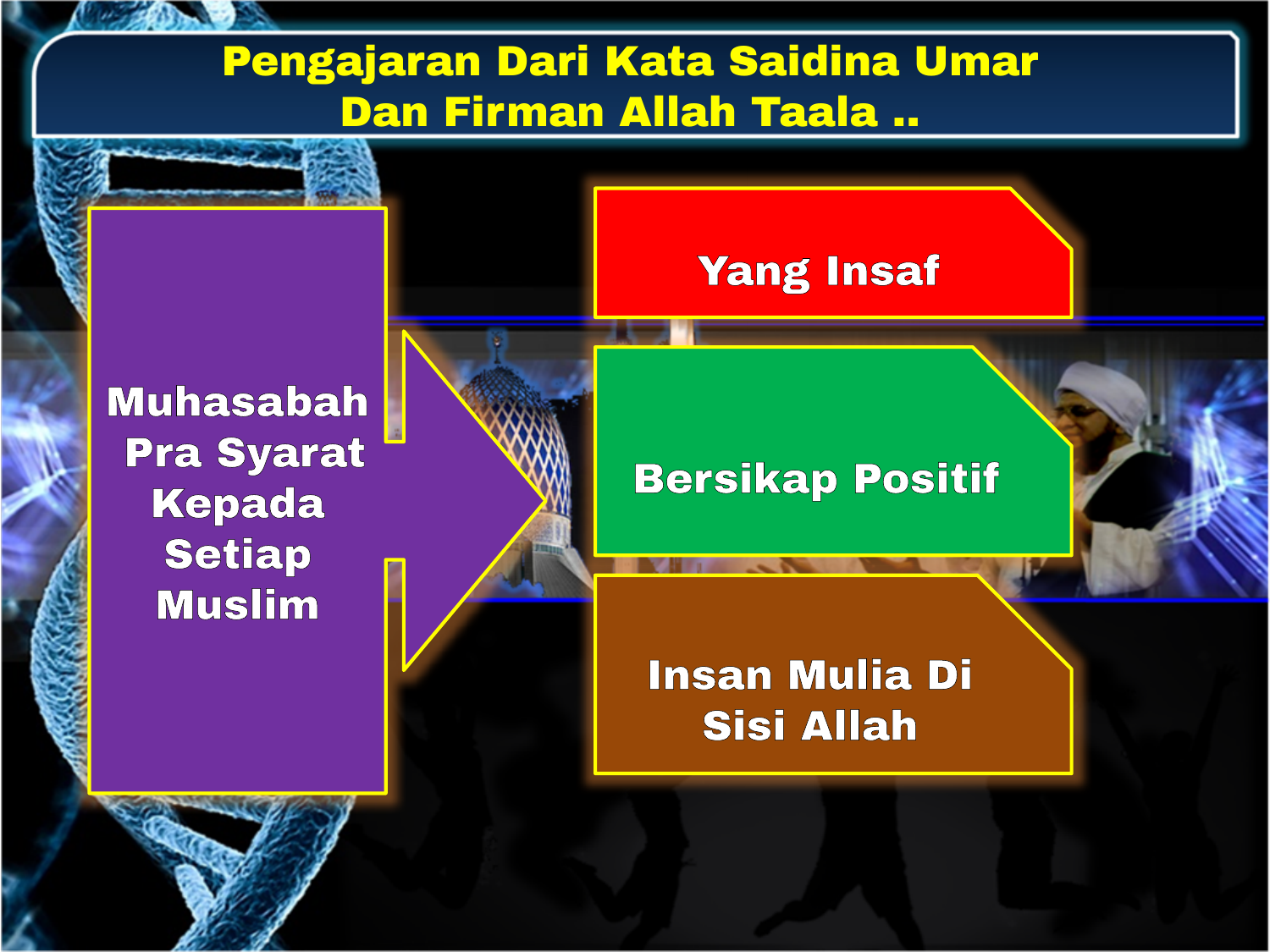

Pengajaran Dari Kata Saidina Umar Dan Firman Allah Taala ..
Yang Insaf
Muhasabah  Pra Syarat Kepada Setiap Muslim
 Bersikap Positif
Insan Mulia Di Sisi Allah